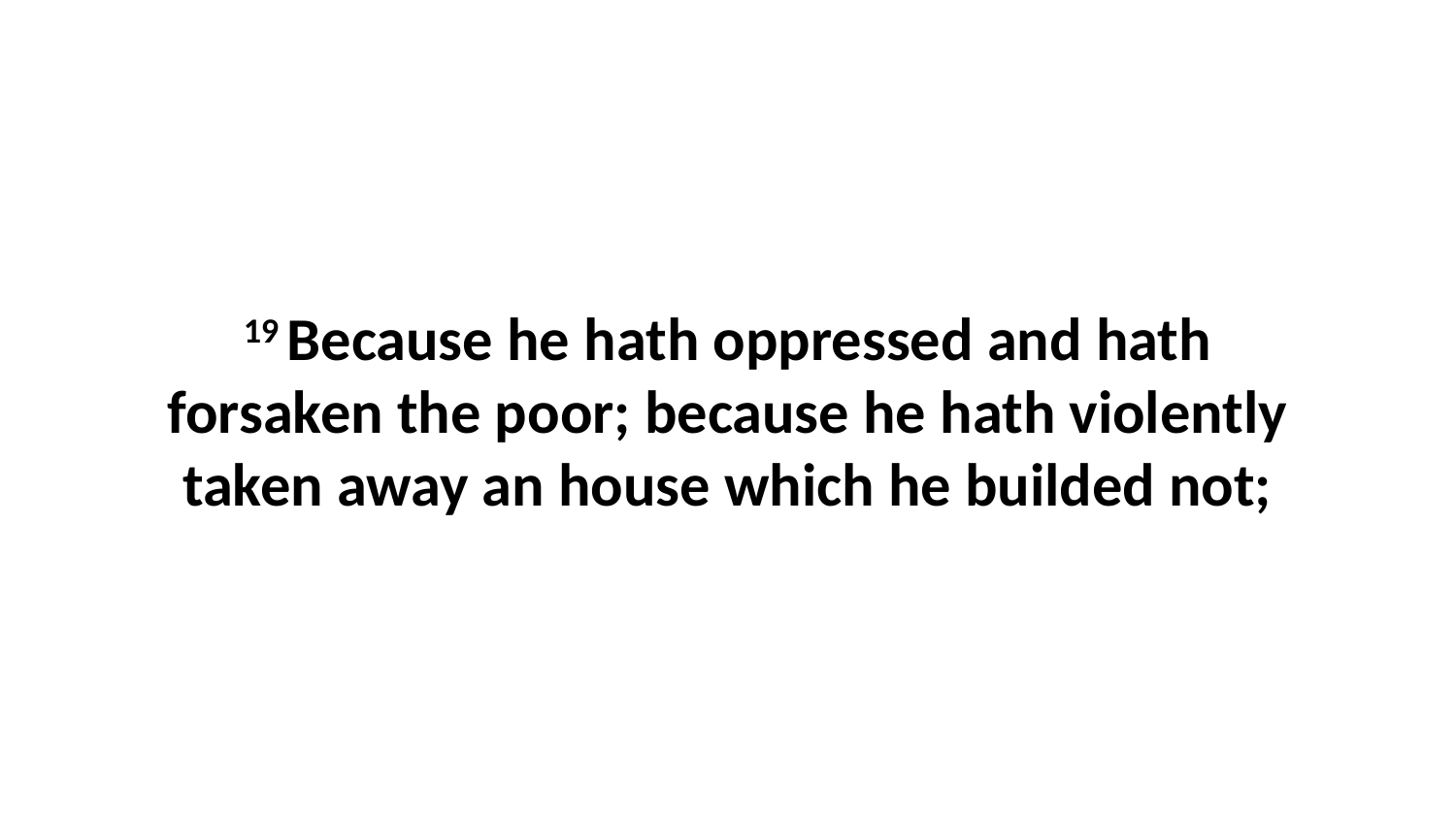

19 Because he hath oppressed and hath forsaken the poor; because he hath violently taken away an house which he builded not;